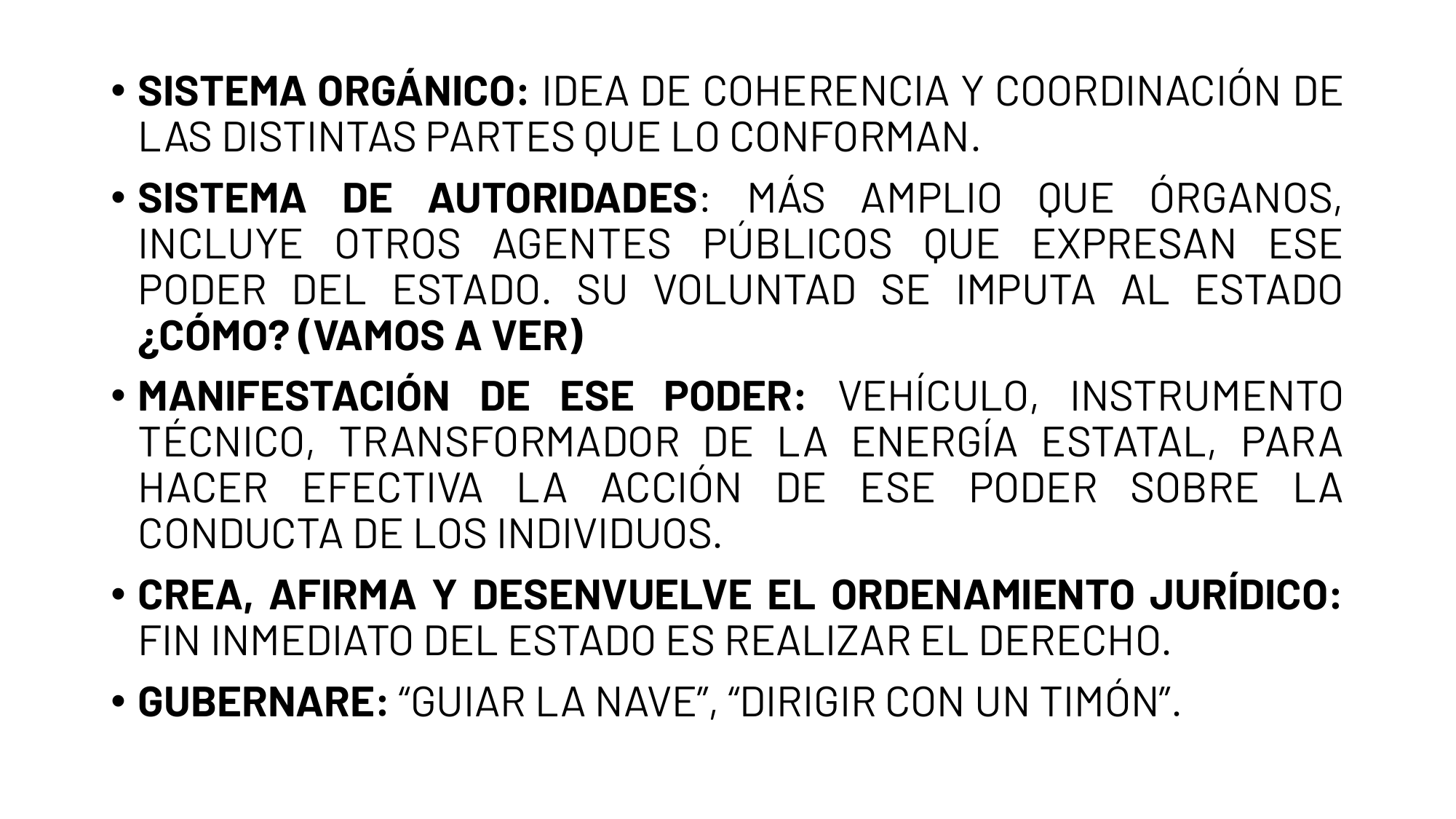

SISTEMA ORGÁNICO: IDEA DE COHERENCIA Y COORDINACIÓN DE LAS DISTINTAS PARTES QUE LO CONFORMAN.
SISTEMA DE AUTORIDADES: MÁS AMPLIO QUE ÓRGANOS, INCLUYE OTROS AGENTES PÚBLICOS QUE EXPRESAN ESE PODER DEL ESTADO. SU VOLUNTAD SE IMPUTA AL ESTADO ¿CÓMO? (VAMOS A VER)
MANIFESTACIÓN DE ESE PODER: VEHÍCULO, INSTRUMENTO TÉCNICO, TRANSFORMADOR DE LA ENERGÍA ESTATAL, PARA HACER EFECTIVA LA ACCIÓN DE ESE PODER SOBRE LA CONDUCTA DE LOS INDIVIDUOS.
CREA, AFIRMA Y DESENVUELVE EL ORDENAMIENTO JURÍDICO: FIN INMEDIATO DEL ESTADO ES REALIZAR EL DERECHO.
GUBERNARE: “GUIAR LA NAVE”, “DIRIGIR CON UN TIMÓN”.